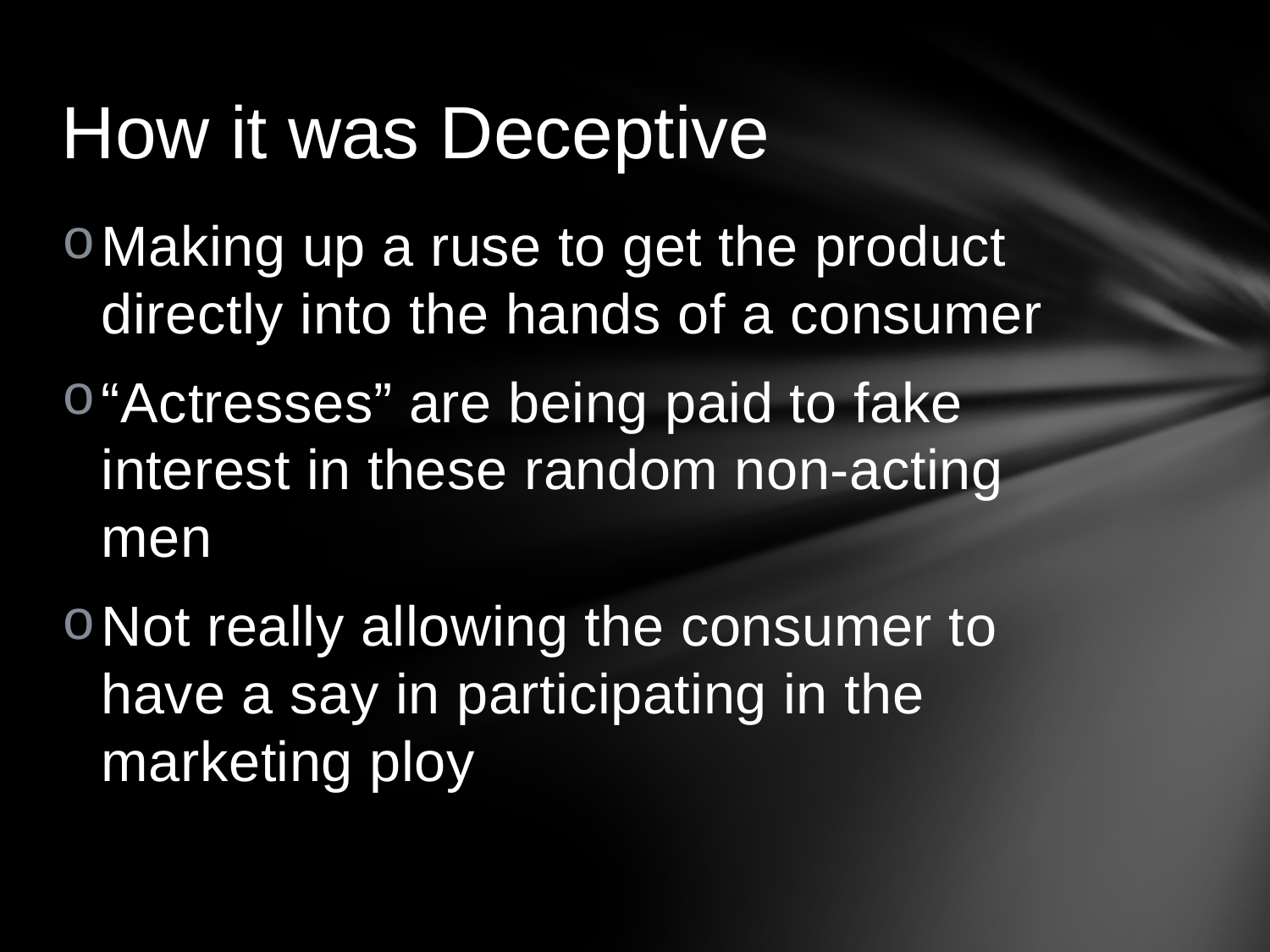

# How it was Deceptive
Making up a ruse to get the product directly into the hands of a consumer
“Actresses” are being paid to fake interest in these random non-acting men
Not really allowing the consumer to have a say in participating in the marketing ploy